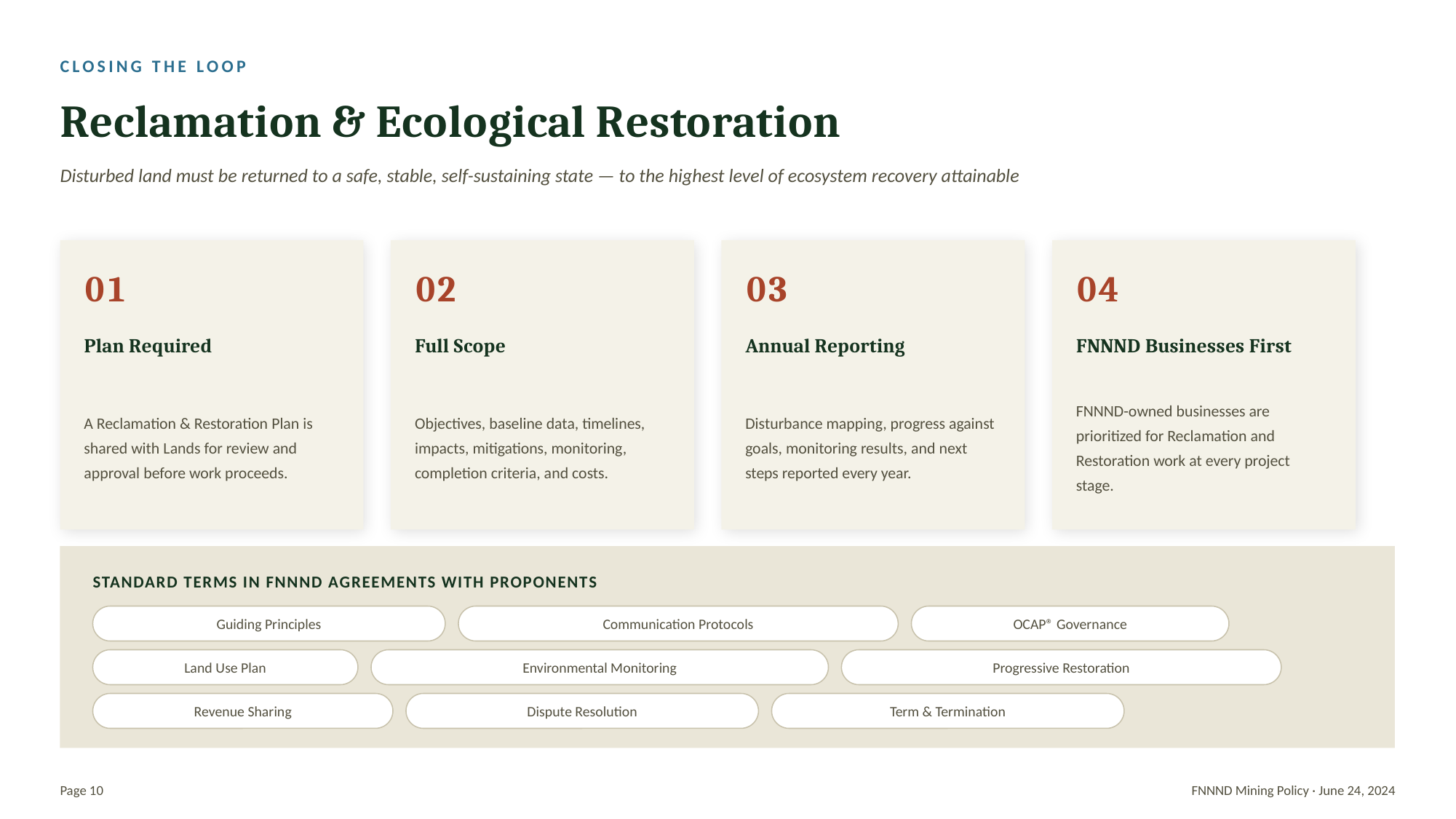

CLOSING THE LOOP
Reclamation & Ecological Restoration
Disturbed land must be returned to a safe, stable, self-sustaining state — to the highest level of ecosystem recovery attainable

01
02
03
04
Plan Required
Full Scope
Annual Reporting
FNNND Businesses First
A Reclamation & Restoration Plan is shared with Lands for review and approval before work proceeds.
Objectives, baseline data, timelines, impacts, mitigations, monitoring, completion criteria, and costs.
Disturbance mapping, progress against goals, monitoring results, and next steps reported every year.
FNNND-owned businesses are prioritized for Reclamation and Restoration work at every project stage.

STANDARD TERMS IN FNNND AGREEMENTS WITH PROPONENTS

Guiding Principles

Communication Protocols

OCAP® Governance

Land Use Plan

Environmental Monitoring

Progressive Restoration

Revenue Sharing

Dispute Resolution

Term & Termination
Page 10
FNNND Mining Policy · June 24, 2024